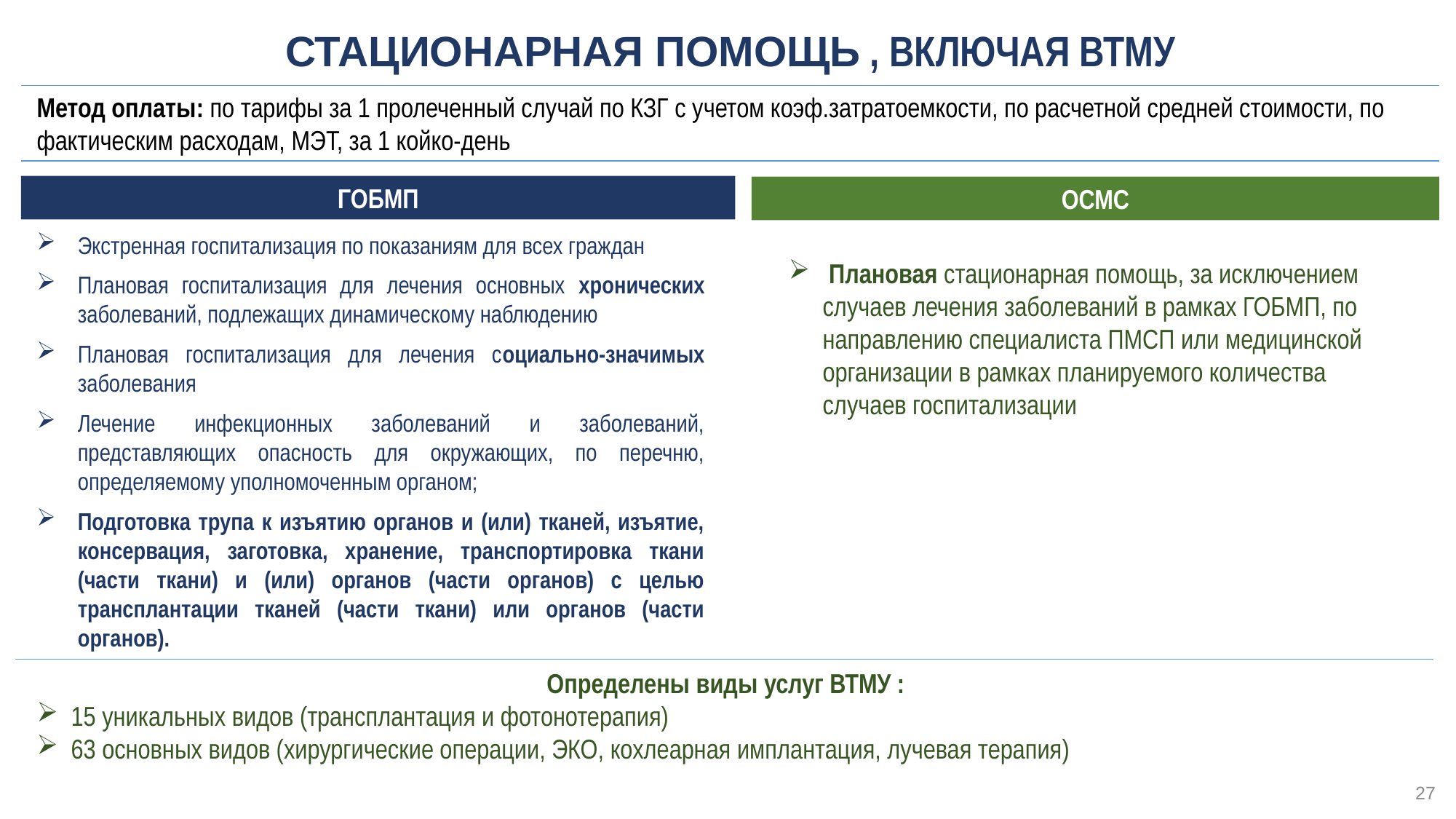

СТАЦИОНАРНАЯ ПОМОЩЬ , ВКЛЮЧАЯ ВТМУ
Метод оплаты: по тарифы за 1 пролеченный случай по КЗГ с учетом коэф.затратоемкости, по расчетной средней стоимости, по фактическим расходам, МЭТ, за 1 койко-день
ГОБМП
ОСМС

Экстренная госпитализация по показаниям для всех граждан

Плановая госпитализация для лечения основных хронических заболеваний, подлежащих динамическому наблюдению

Плановая госпитализация для лечения социально-значимых заболевания

Лечение инфекционных заболеваний и заболеваний, представляющих опасность для окружающих, по перечню, определяемому уполномоченным органом;

Подготовка трупа к изъятию органов и (или) тканей, изъятие, консервация, заготовка, хранение, транспортировка ткани (части ткани) и (или) органов (части органов) с целью трансплантации тканей (части ткани) или органов (части органов).

 Плановая стационарная помощь, за исключением случаев лечения заболеваний в рамках ГОБМП, по направлению специалиста ПМСП или медицинской организации в рамках планируемого количества случаев госпитализации

Определены виды услуг ВТМУ :
15 уникальных видов (трансплантация и фотонотерапия)
63 основных видов (хирургические операции, ЭКО, кохлеарная имплантация, лучевая терапия)

27